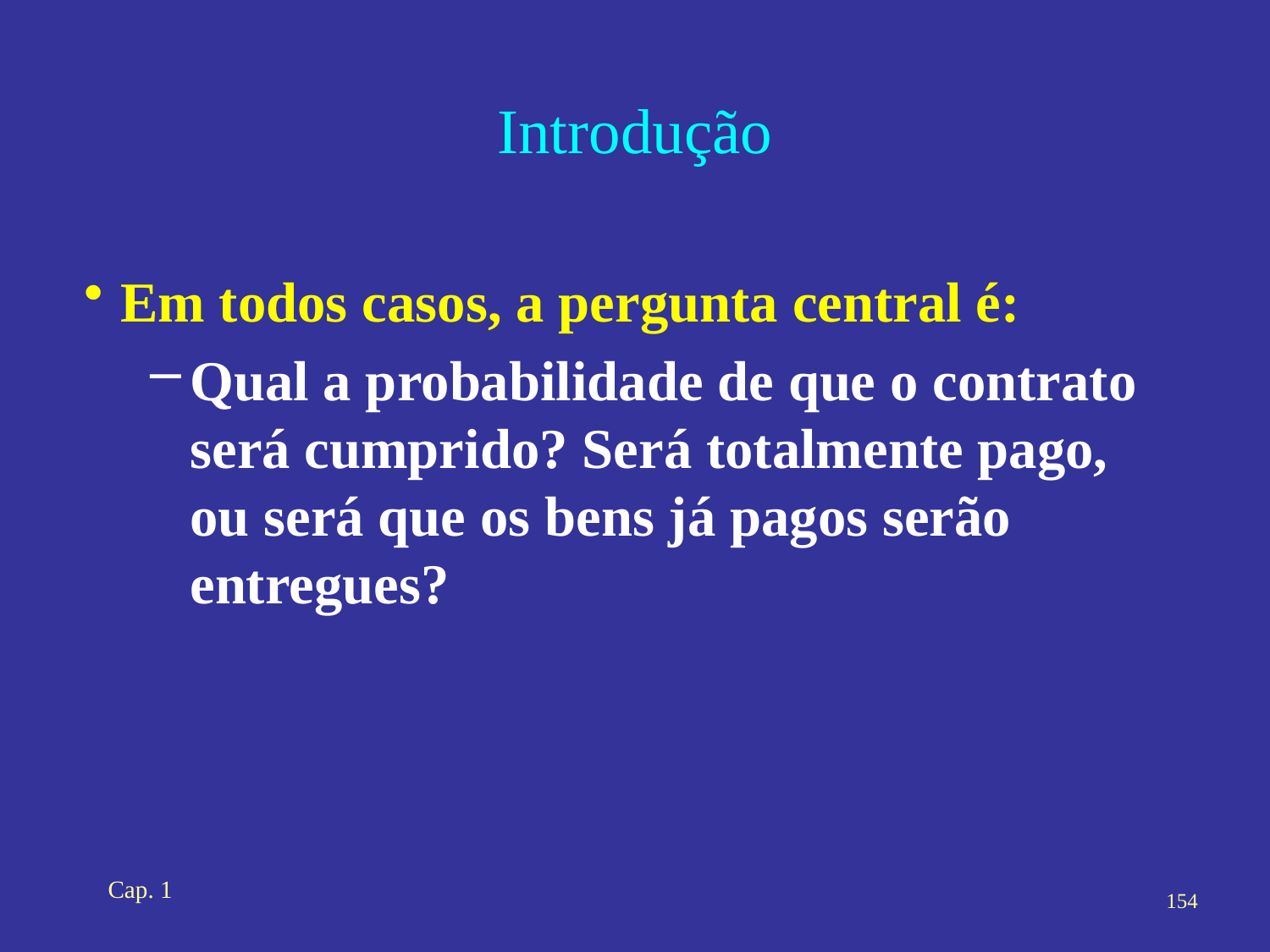

# Introdução
Em todos casos, a pergunta central é:
Qual a probabilidade de que o contrato será cumprido? Será totalmente pago, ou será que os bens já pagos serão entregues?
Cap. 1